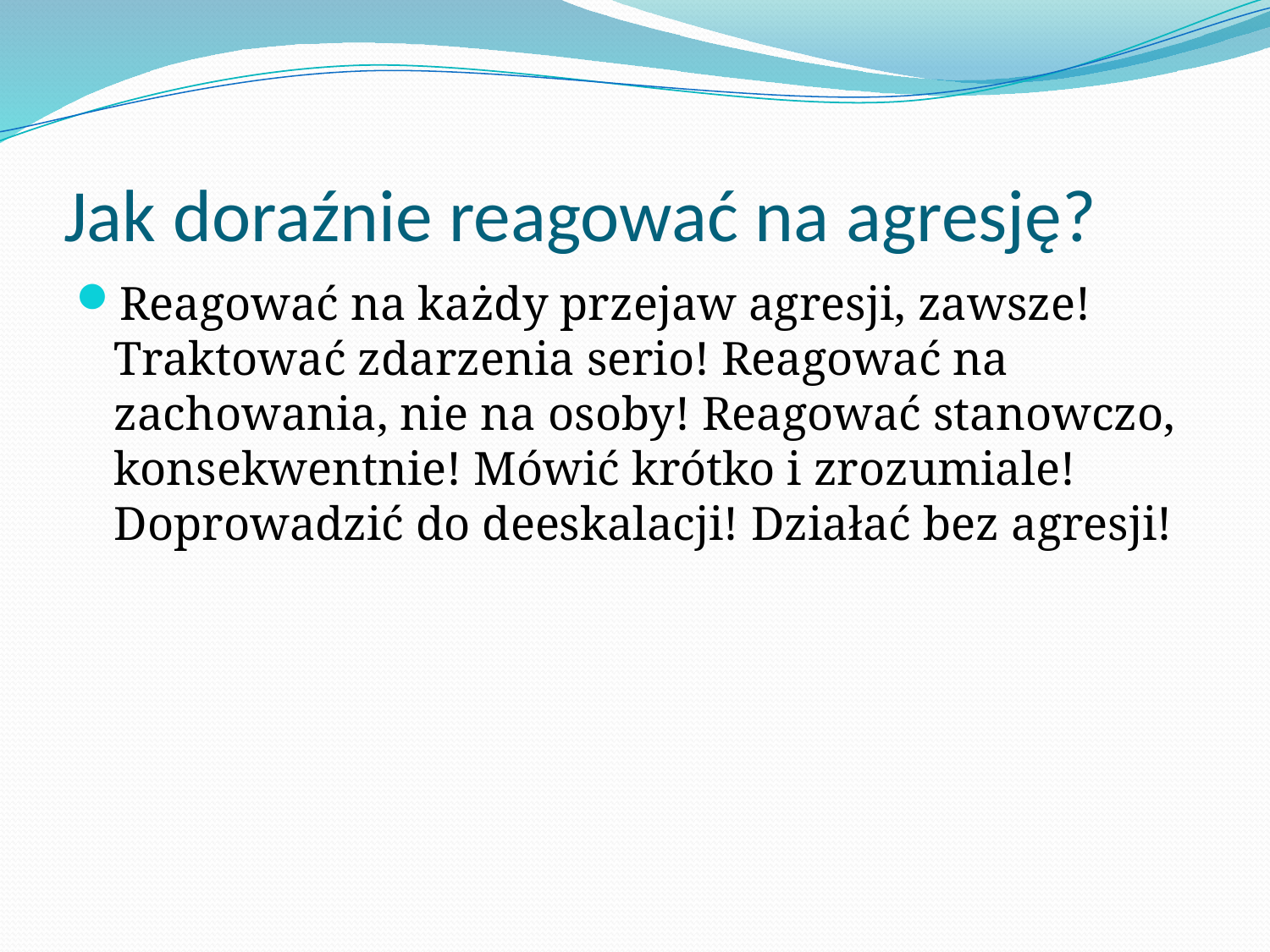

# Jak doraźnie reagować na agresję?
Reagować na każdy przejaw agresji, zawsze! Traktować zdarzenia serio! Reagować na zachowania, nie na osoby! Reagować stanowczo, konsekwentnie! Mówić krótko i zrozumiale! Doprowadzić do deeskalacji! Działać bez agresji!